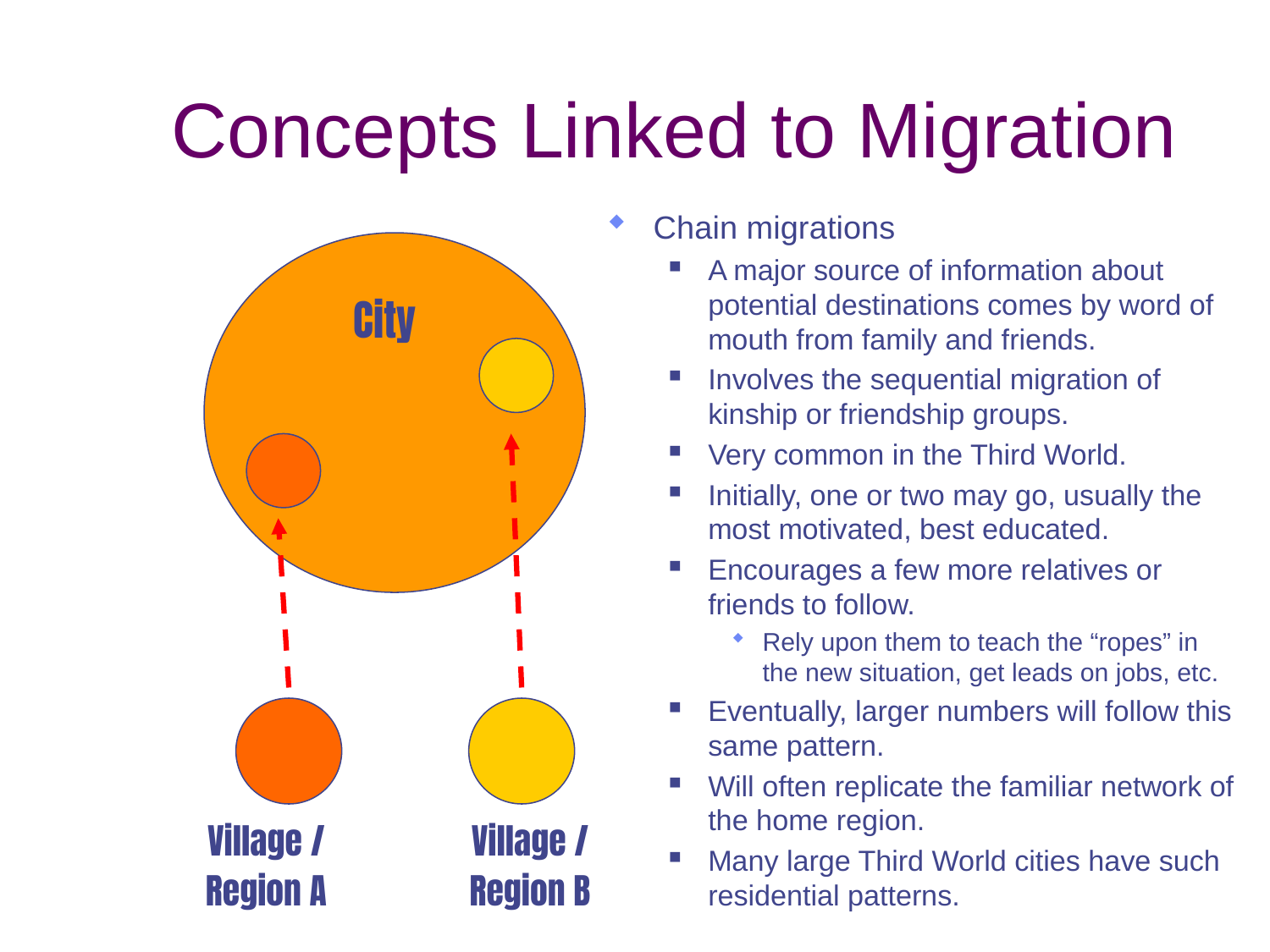

# Concepts Linked to Migration
Chain migrations
A major source of information about potential destinations comes by word of mouth from family and friends.
Involves the sequential migration of kinship or friendship groups.
Very common in the Third World.
Initially, one or two may go, usually the most motivated, best educated.
Encourages a few more relatives or friends to follow.
Rely upon them to teach the “ropes” in the new situation, get leads on jobs, etc.
Eventually, larger numbers will follow this same pattern.
Will often replicate the familiar network of the home region.
Many large Third World cities have such residential patterns.

City

Village /
Region B

Village /
Region A